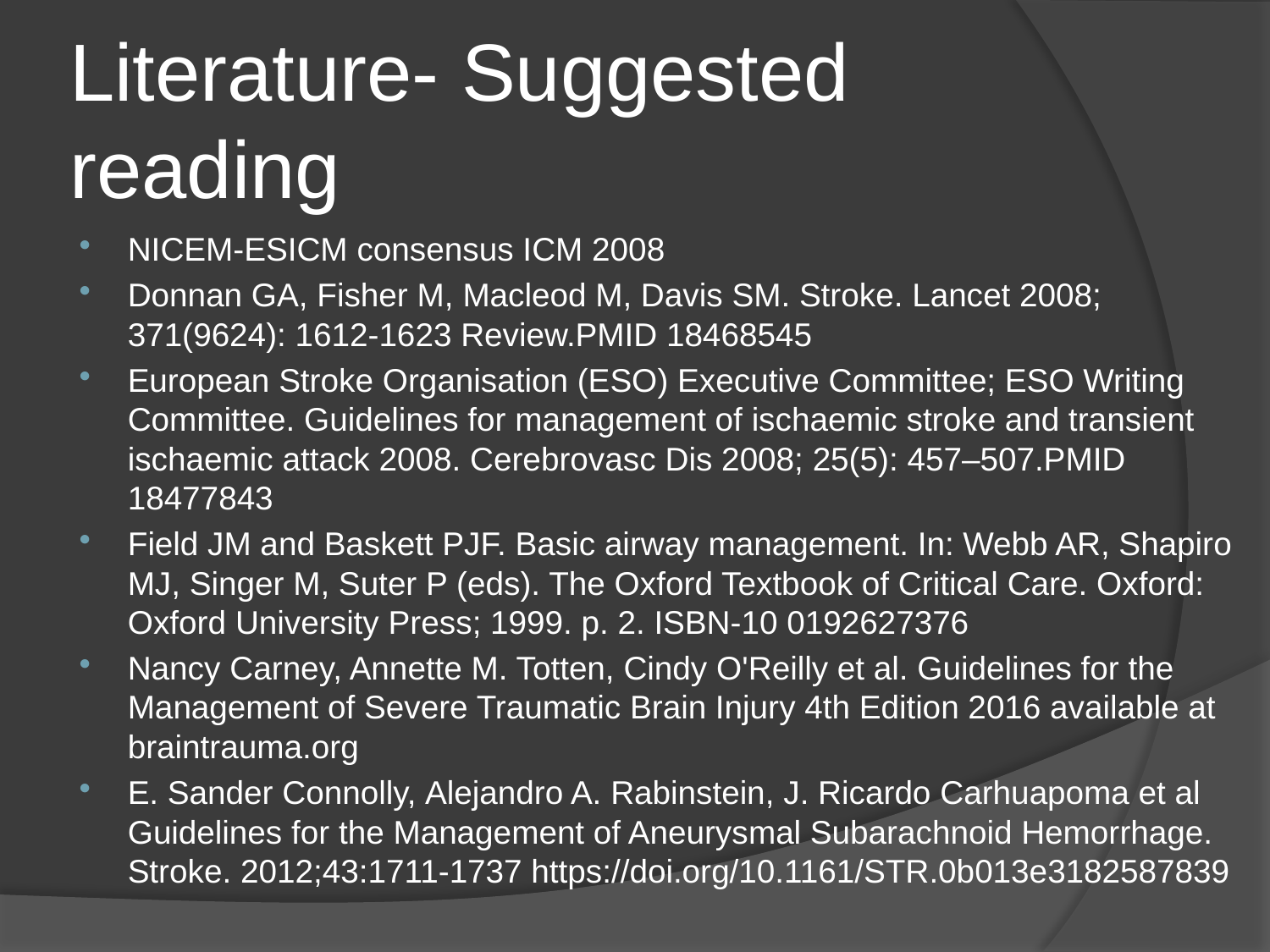

# Literature- Suggested reading
NICEM-ESICM consensus ICM 2008
Donnan GA, Fisher M, Macleod M, Davis SM. Stroke. Lancet 2008; 371(9624): 1612-1623 Review.PMID 18468545
European Stroke Organisation (ESO) Executive Committee; ESO Writing Committee. Guidelines for management of ischaemic stroke and transient ischaemic attack 2008. Cerebrovasc Dis 2008; 25(5): 457–507.PMID 18477843
Field JM and Baskett PJF. Basic airway management. In: Webb AR, Shapiro MJ, Singer M, Suter P (eds). The Oxford Textbook of Critical Care. Oxford: Oxford University Press; 1999. p. 2. ISBN-10 0192627376
Nancy Carney, Annette M. Totten, Cindy O'Reilly et al. Guidelines for the Management of Severe Traumatic Brain Injury 4th Edition 2016 available at braintrauma.org
E. Sander Connolly, Alejandro A. Rabinstein, J. Ricardo Carhuapoma et al Guidelines for the Management of Aneurysmal Subarachnoid Hemorrhage. Stroke. 2012;43:1711-1737 https://doi.org/10.1161/STR.0b013e3182587839